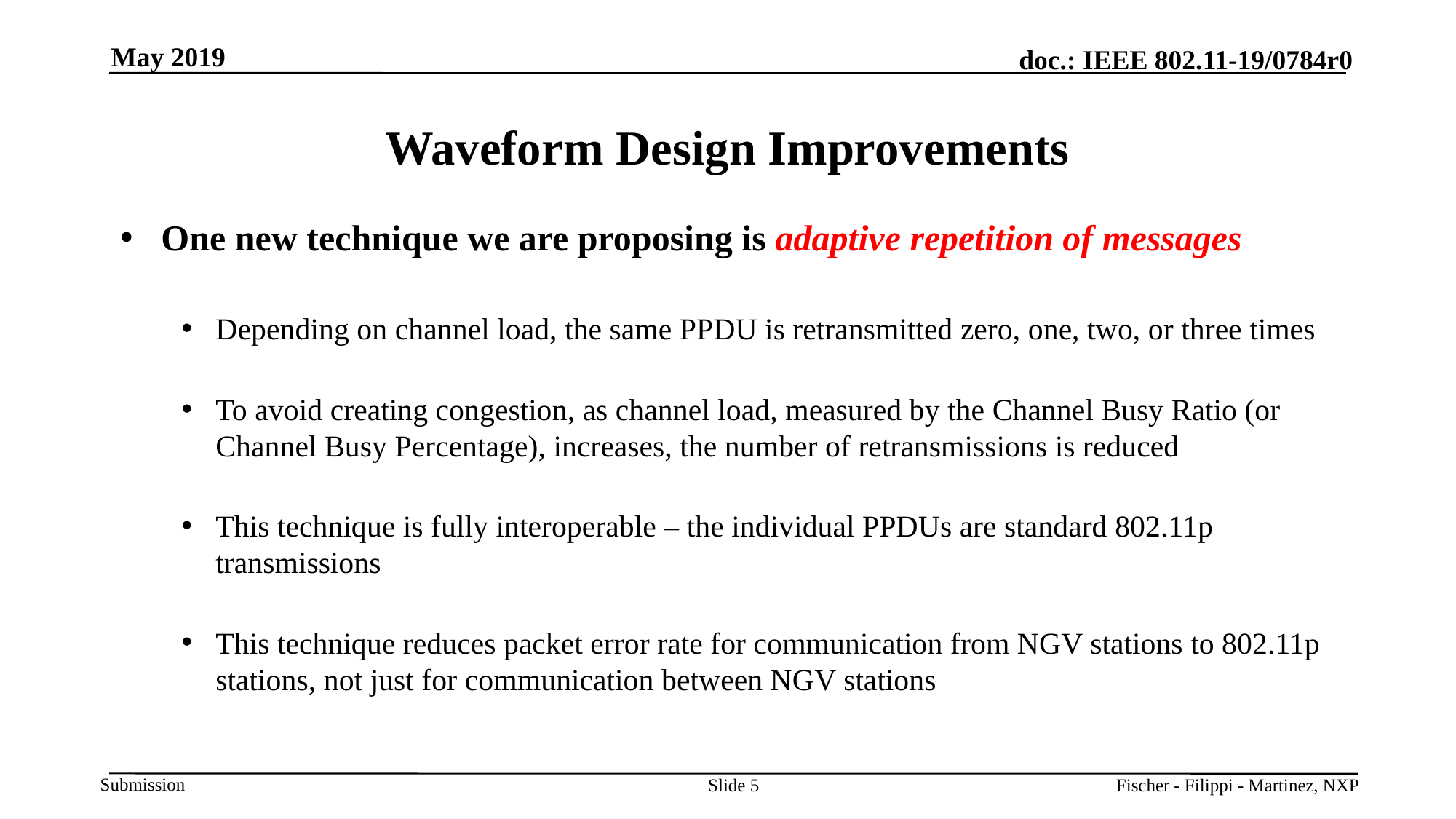

May 2019
# Waveform Design Improvements
One new technique we are proposing is adaptive repetition of messages
Depending on channel load, the same PPDU is retransmitted zero, one, two, or three times
To avoid creating congestion, as channel load, measured by the Channel Busy Ratio (or Channel Busy Percentage), increases, the number of retransmissions is reduced
This technique is fully interoperable – the individual PPDUs are standard 802.11p transmissions
This technique reduces packet error rate for communication from NGV stations to 802.11p stations, not just for communication between NGV stations

Slide 5
Fischer - Filippi - Martinez, NXP